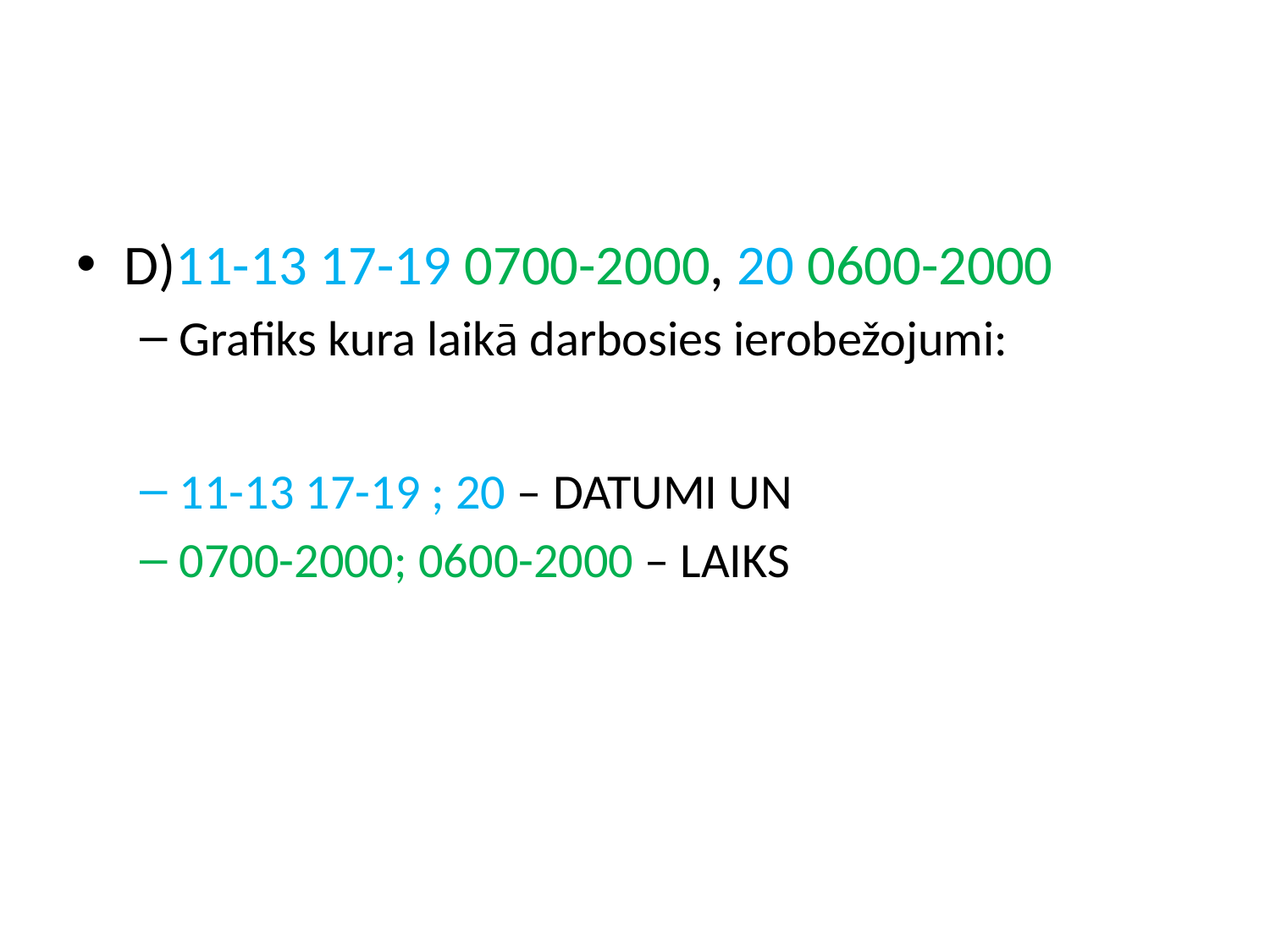

#
D)11-13 17-19 0700-2000, 20 0600-2000
Grafiks kura laikā darbosies ierobežojumi:

11-13 17-19 ; 20 – DATUMI UN
0700-2000; 0600-2000 – LAIKS